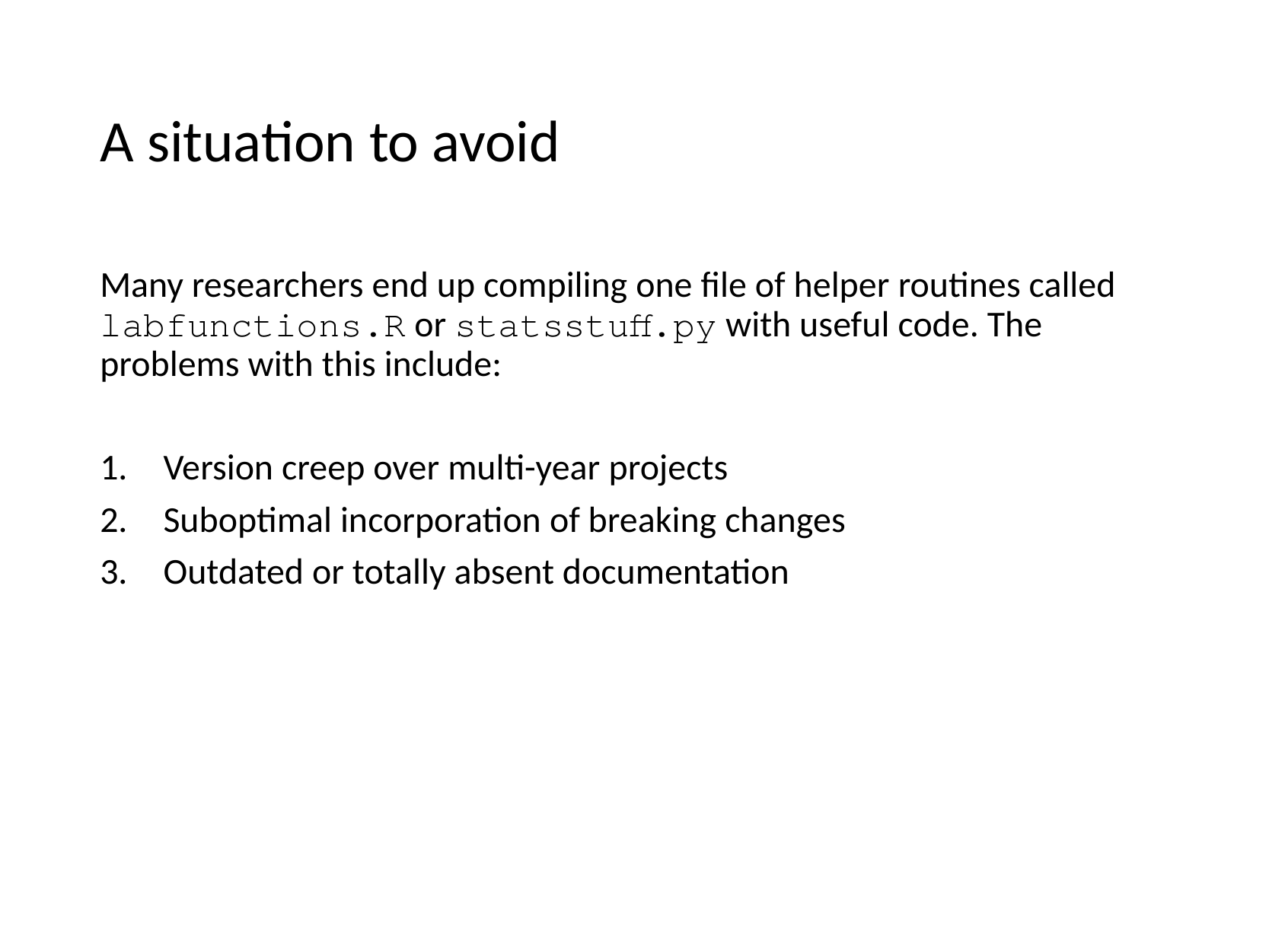

# A situation to avoid
Many researchers end up compiling one file of helper routines called labfunctions.R or statsstuff.py with useful code. The problems with this include:

Version creep over multi-year projects
Suboptimal incorporation of breaking changes
Outdated or totally absent documentation